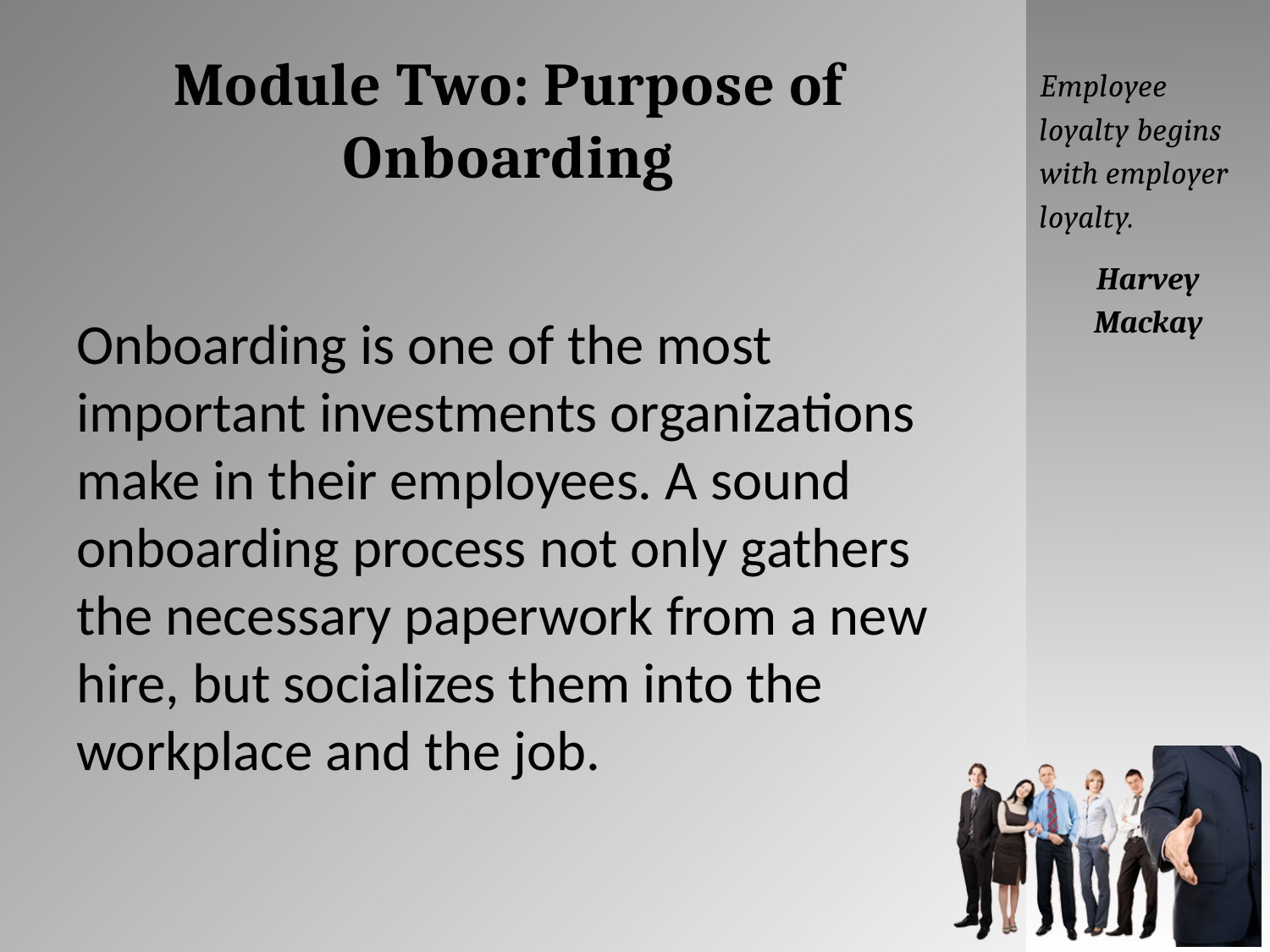

# Module Two: Purpose of Onboarding
Employee loyalty begins with employer loyalty.
Harvey Mackay

Onboarding is one of the most important investments organizations make in their employees. A sound onboarding process not only gathers the necessary paperwork from a new hire, but socializes them into the workplace and the job.